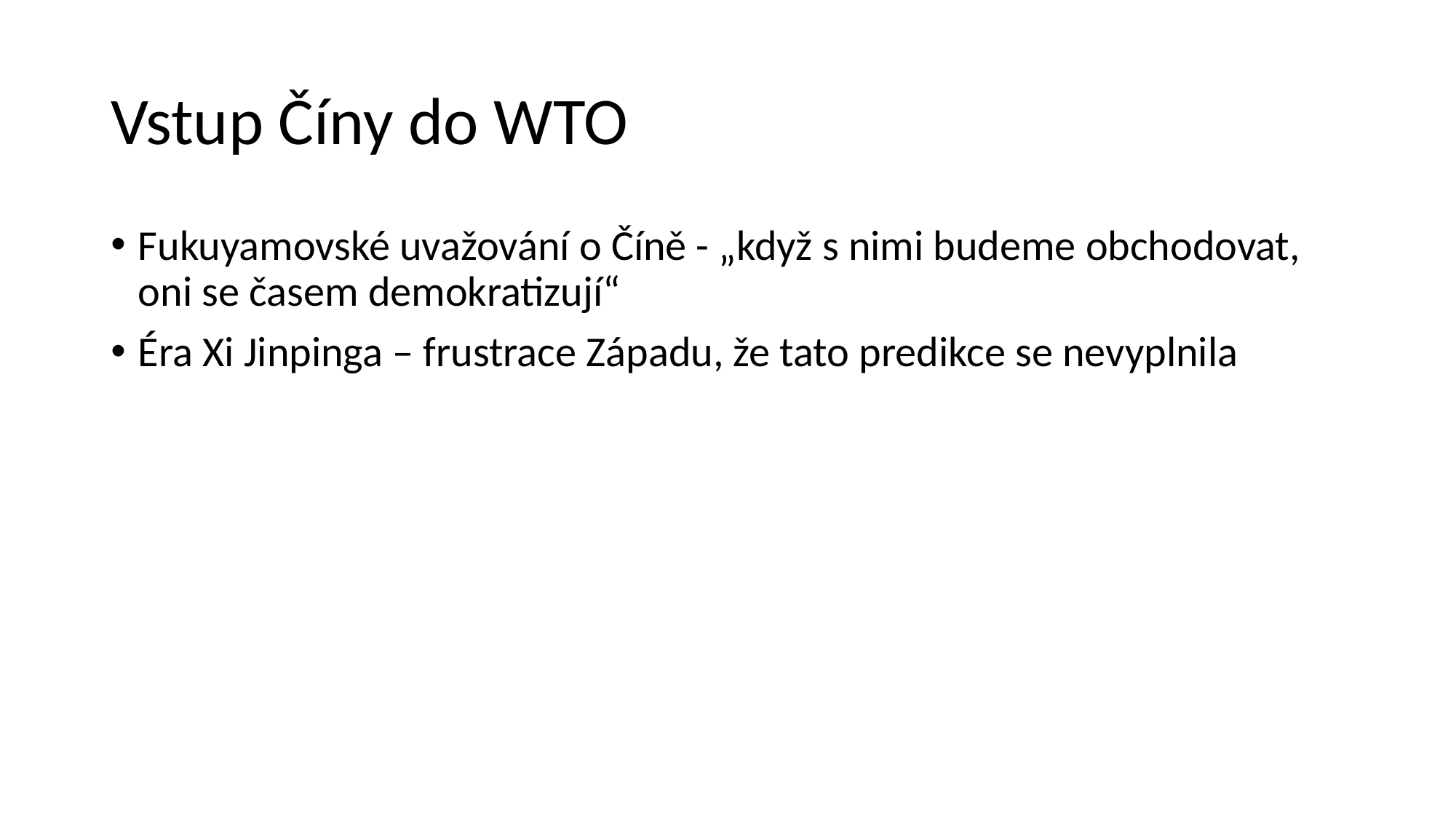

# Vstup Číny do WTO
Fukuyamovské uvažování o Číně - „když s nimi budeme obchodovat, oni se časem demokratizují“
Éra Xi Jinpinga – frustrace Západu, že tato predikce se nevyplnila